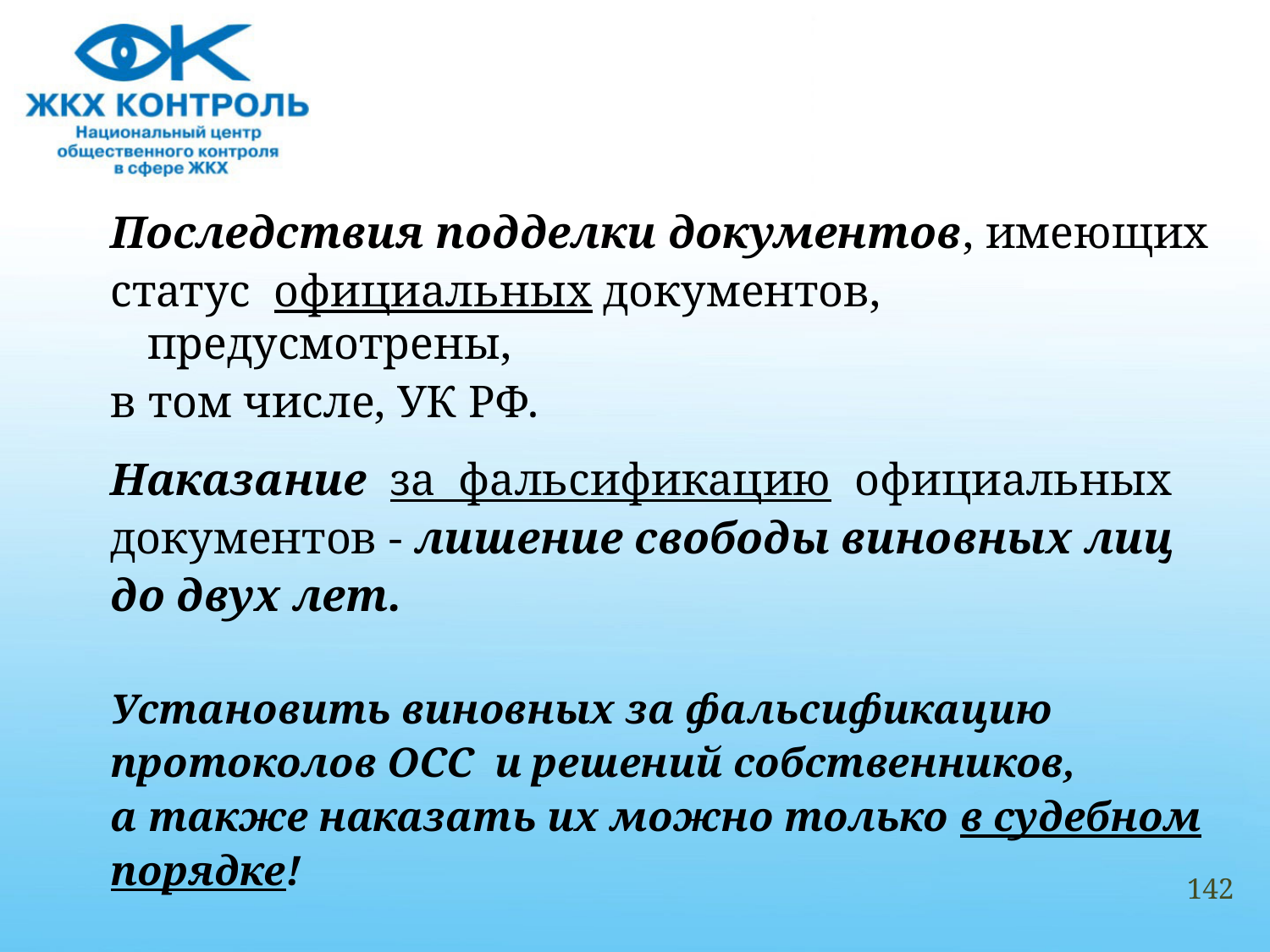

Последствия подделки документов, имеющих
статус  официальных документов, предусмотрены,
в том числе, УК РФ.
Наказание  за  фальсификацию  официальных
документов - лишение свободы виновных лиц
до двух лет.

Установить виновных за фальсификацию
протоколов ОСС  и решений собственников,
а также наказать их можно только в судебном
порядке!

142